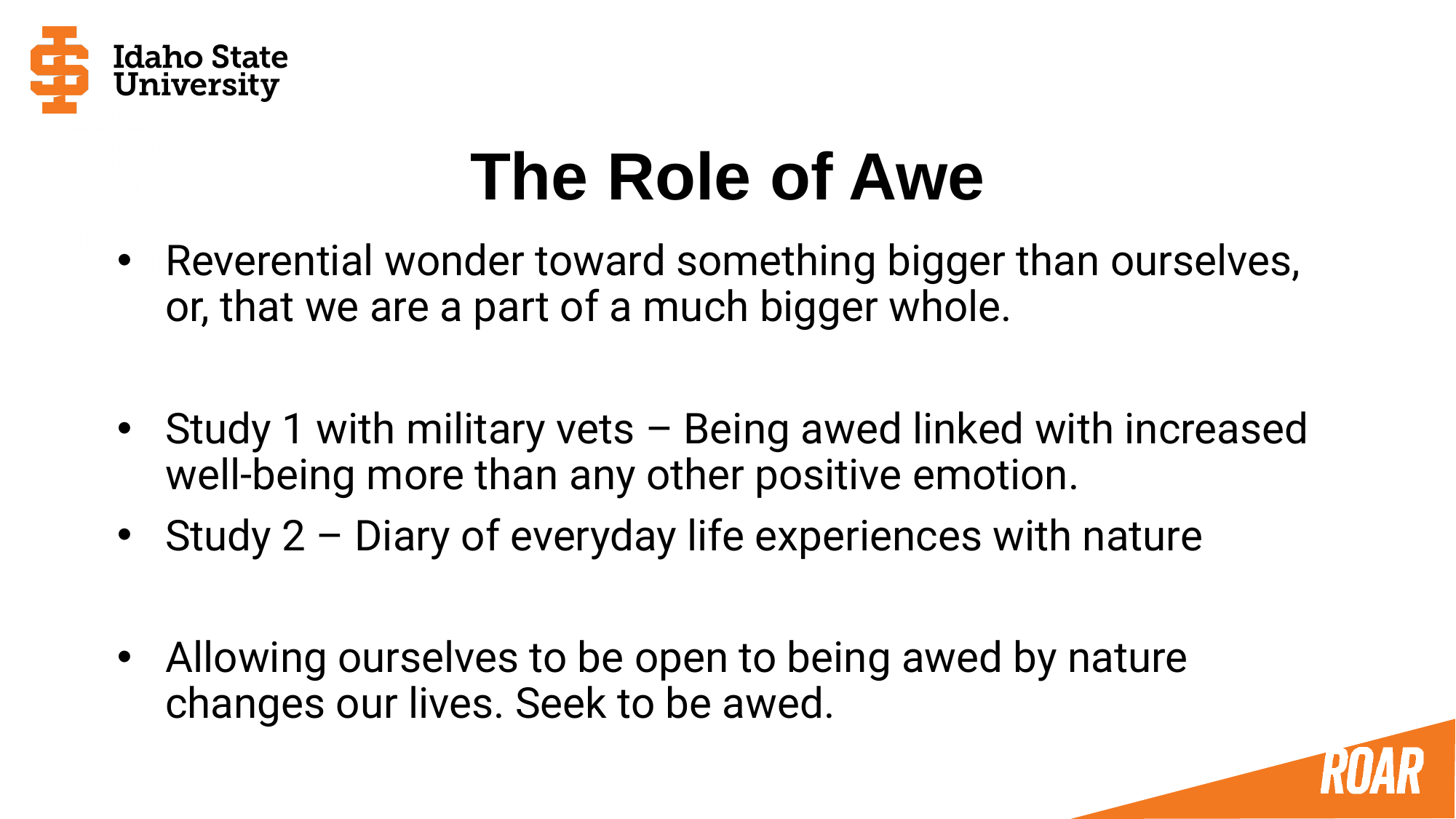

# The Role of Awe
Reverential wonder toward something bigger than ourselves, or, that we are a part of a much bigger whole.

Study 1 with military vets – Being awed linked with increased well-being more than any other positive emotion.
Study 2 – Diary of everyday life experiences with nature

Allowing ourselves to be open to being awed by nature changes our lives. Seek to be awed.